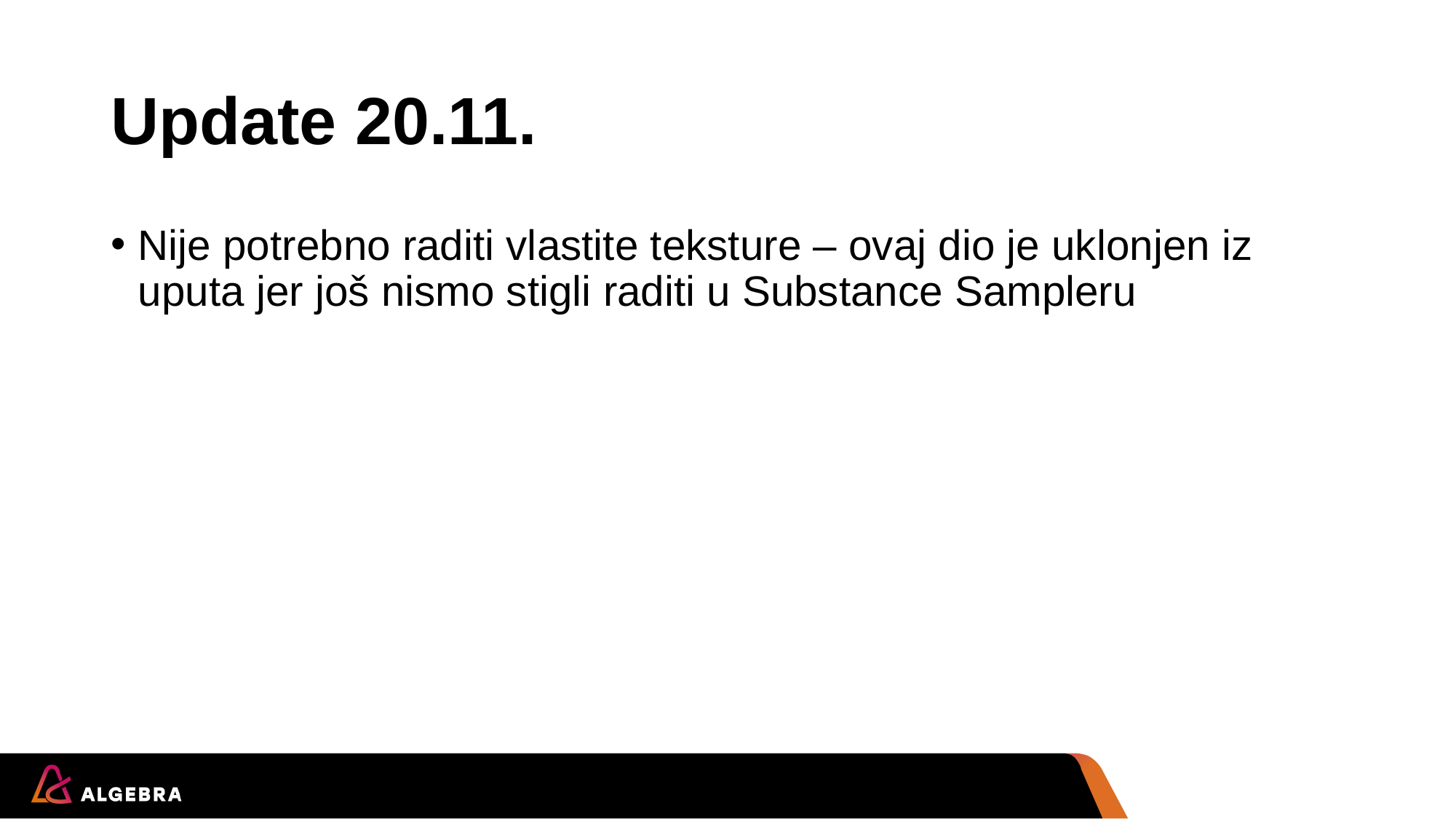

# Update 20.11.
Nije potrebno raditi vlastite teksture – ovaj dio je uklonjen iz uputa jer još nismo stigli raditi u Substance Sampleru